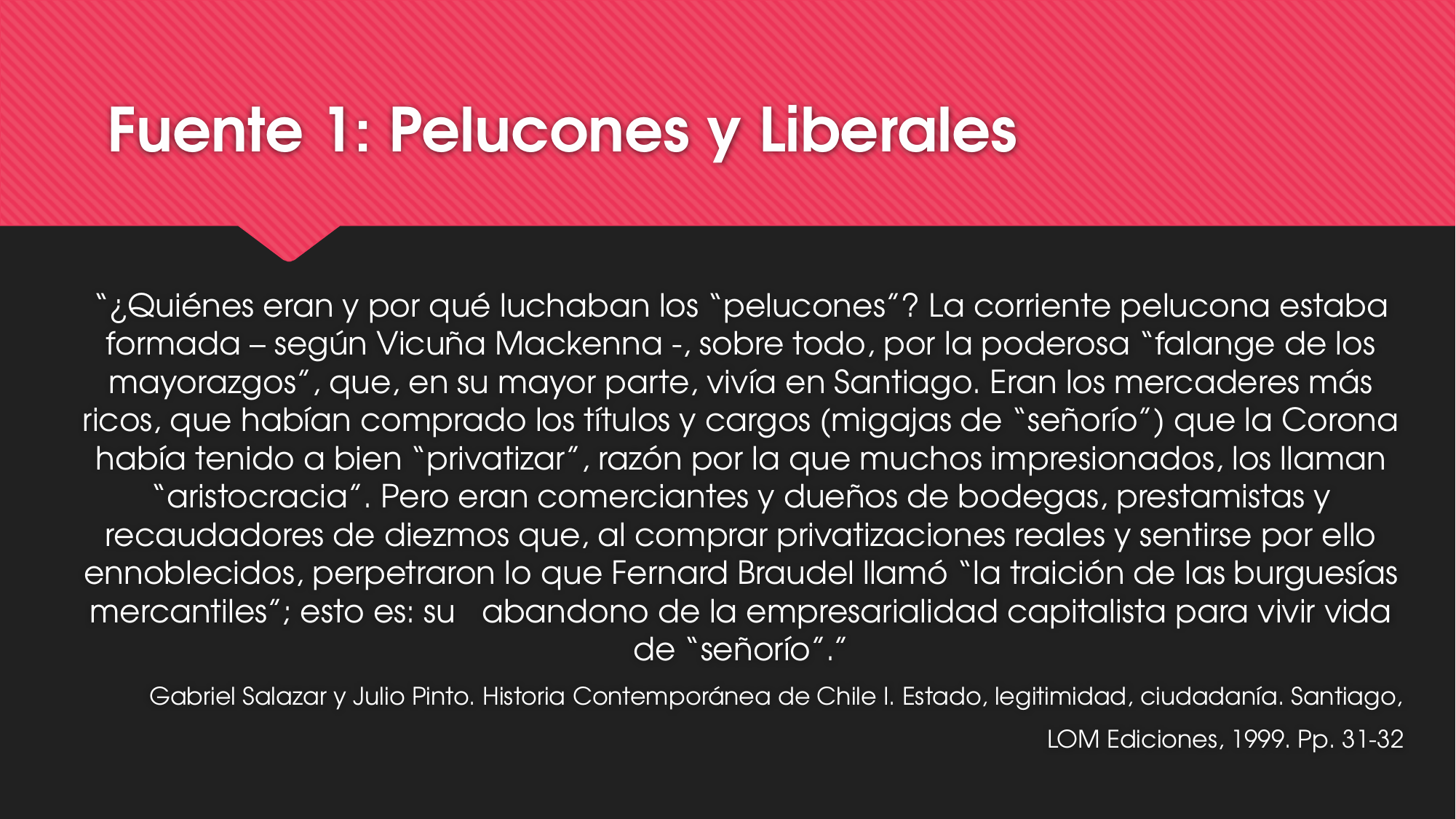

# Fuente 1: Pelucones y Liberales
“¿Quiénes eran y por qué luchaban los “pelucones”? La corriente pelucona estaba formada – según Vicuña Mackenna -, sobre todo, por la poderosa “falange de los mayorazgos”, que, en su mayor parte, vivía en Santiago. Eran los mercaderes más ricos, que habían comprado los títulos y cargos (migajas de “señorío”) que la Corona había tenido a bien “privatizar”, razón por la que muchos impresionados, los llaman “aristocracia”. Pero eran comerciantes y dueños de bodegas, prestamistas y recaudadores de diezmos que, al comprar privatizaciones reales y sentirse por ello ennoblecidos, perpetraron lo que Fernard Braudel llamó “la traición de las burguesías mercantiles”; esto es: su   abandono de la empresarialidad capitalista para vivir vida de “señorío”.”
Gabriel Salazar y Julio Pinto. Historia Contemporánea de Chile I. Estado, legitimidad, ciudadanía. Santiago,
LOM Ediciones, 1999. Pp. 31-32